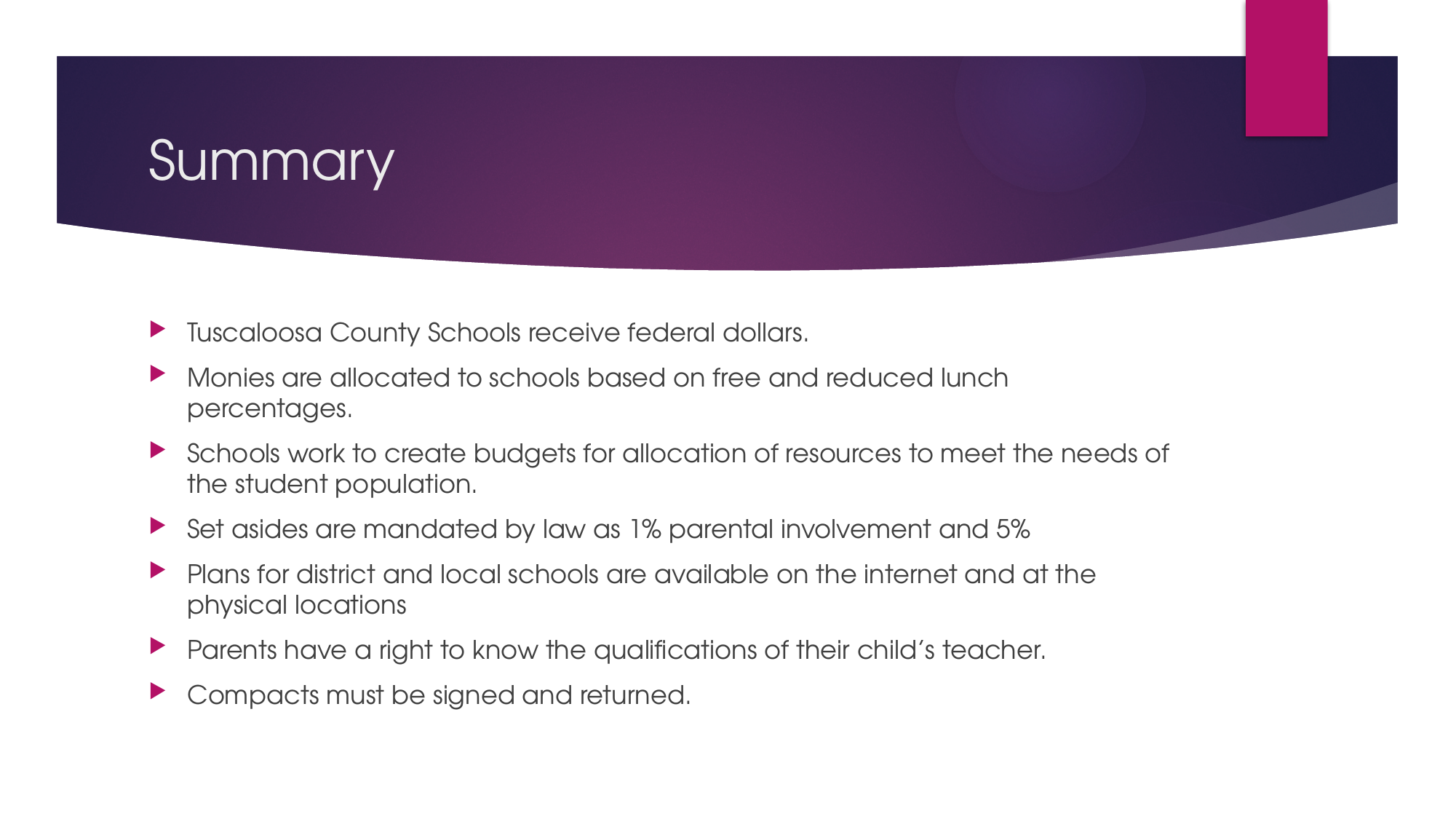

# Summary
Tuscaloosa County Schools receive federal dollars.
Monies are allocated to schools based on free and reduced lunch percentages.
Schools work to create budgets for allocation of resources to meet the needs of the student population.
Set asides are mandated by law as 1% parental involvement and 5%
Plans for district and local schools are available on the internet and at the physical locations
Parents have a right to know the qualifications of their child’s teacher.
Compacts must be signed and returned.